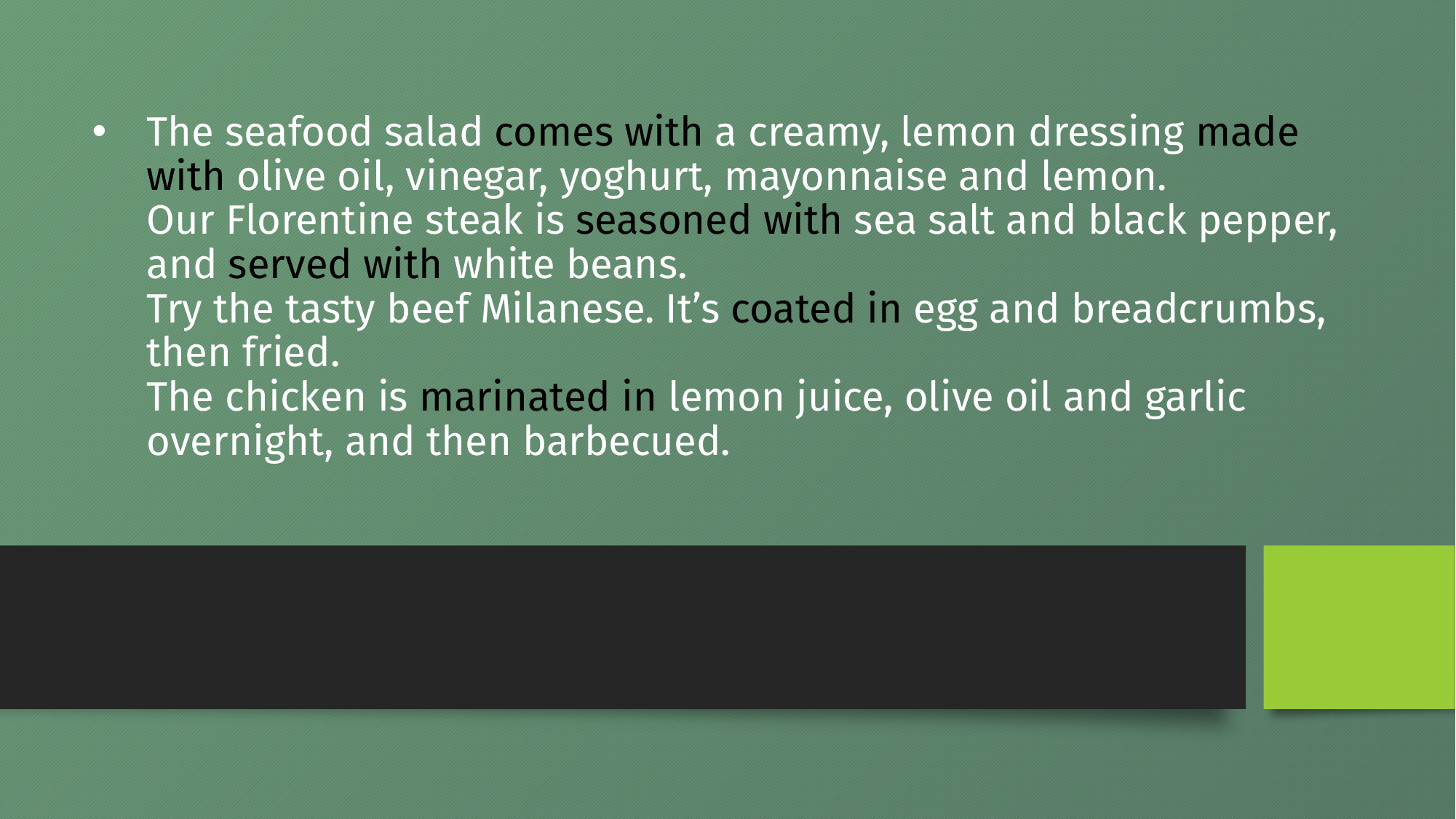

# The seafood salad comes with a creamy, lemon dressing made with olive oil, vinegar, yoghurt, mayonnaise and lemon. Our Florentine steak is seasoned with sea salt and black pepper, and served with white beans. Try the tasty beef Milanese. It’s coated in egg and breadcrumbs, then fried. The chicken is marinated in lemon juice, olive oil and garlic overnight, and then barbecued.